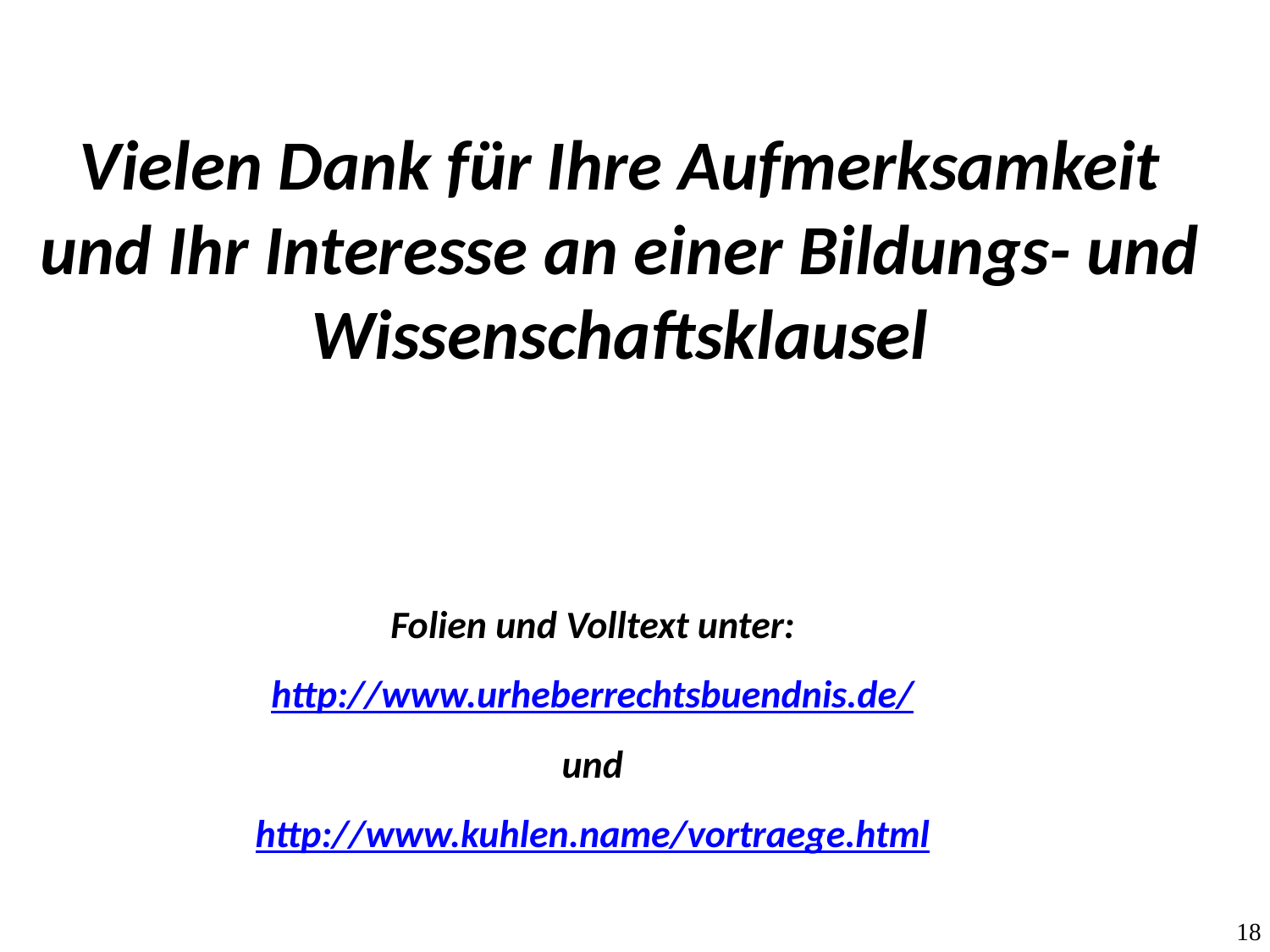

Vielen Dank für Ihre Aufmerksamkeit und Ihr Interesse an einer Bildungs- und Wissenschaftsklausel
Folien und Volltext unter:
http://www.urheberrechtsbuendnis.de/
und
http://www.kuhlen.name/vortraege.html